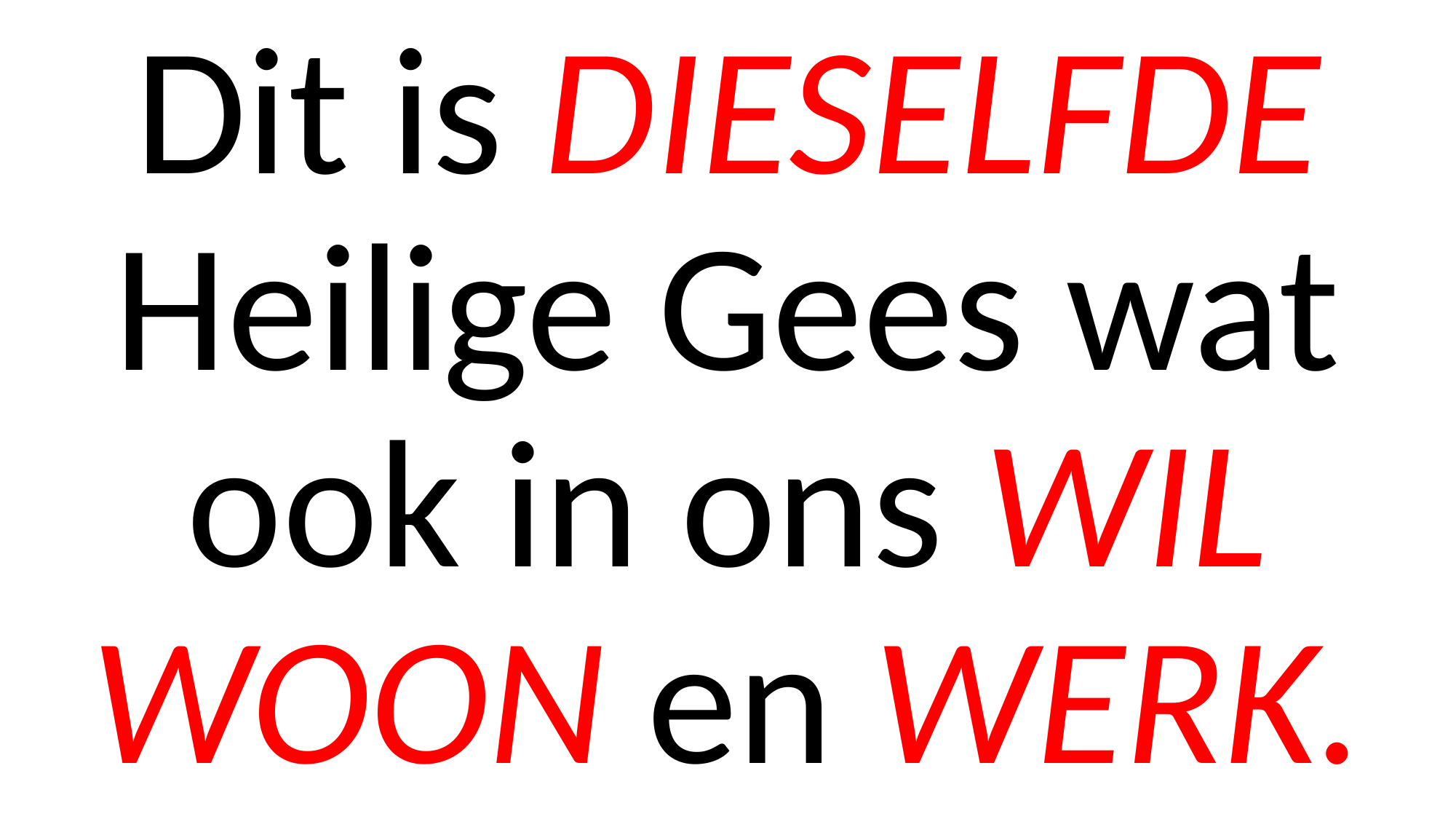

# Dit is DIESELFDE Heilige Gees wat ook in ons WIL WOON en WERK.